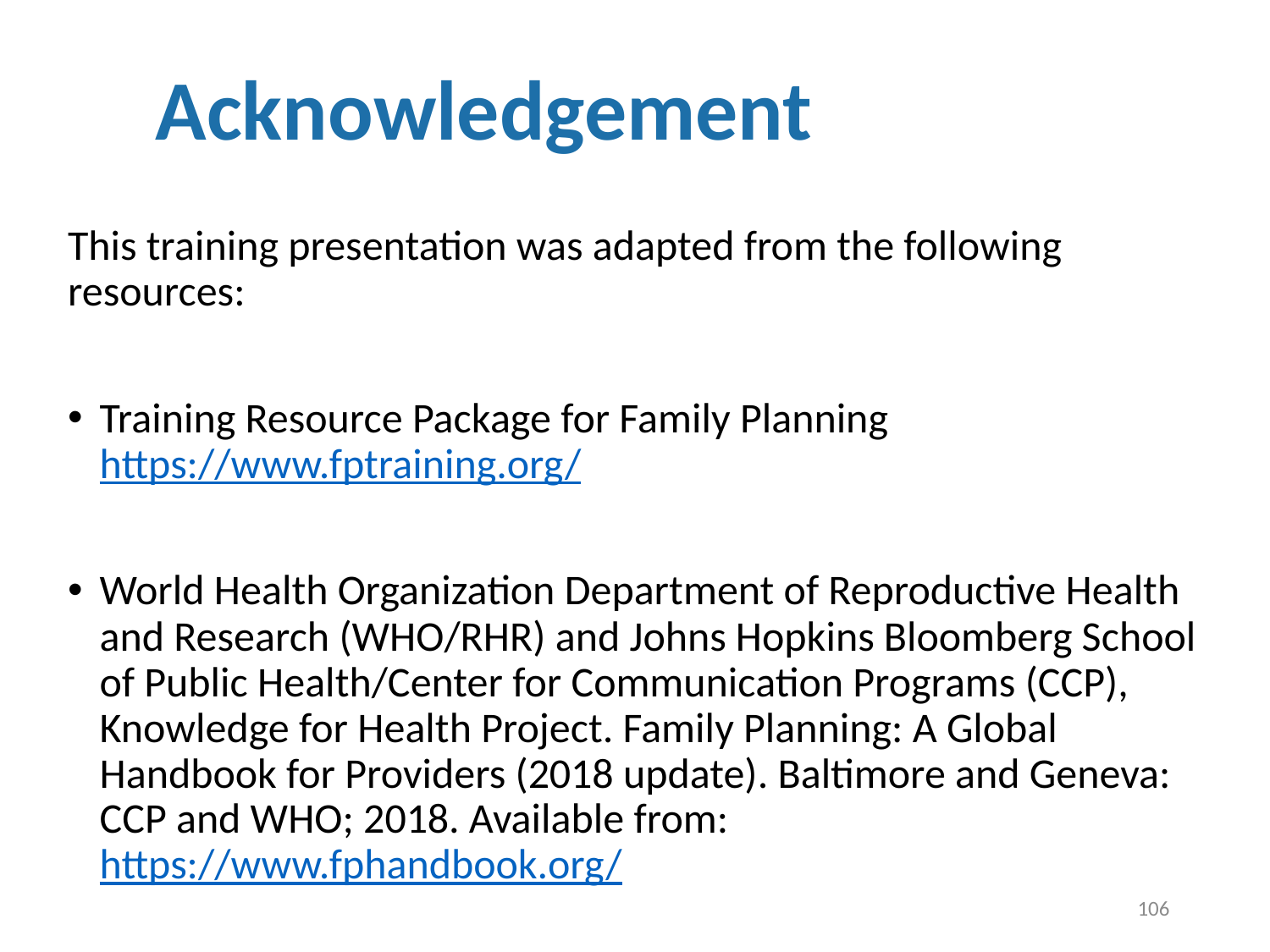

# Acknowledgement

This training presentation was adapted from the following resources:

Training Resource Package for Family Planning
https://www.fptraining.org/

World Health Organization Department of Reproductive Health and Research (WHO/RHR) and Johns Hopkins Bloomberg School of Public Health/Center for Communication Programs (CCP), Knowledge for Health Project. Family Planning: A Global Handbook for Providers (2018 update). Baltimore and Geneva: CCP and WHO; 2018. Available from: https://www.fphandbook.org/

106